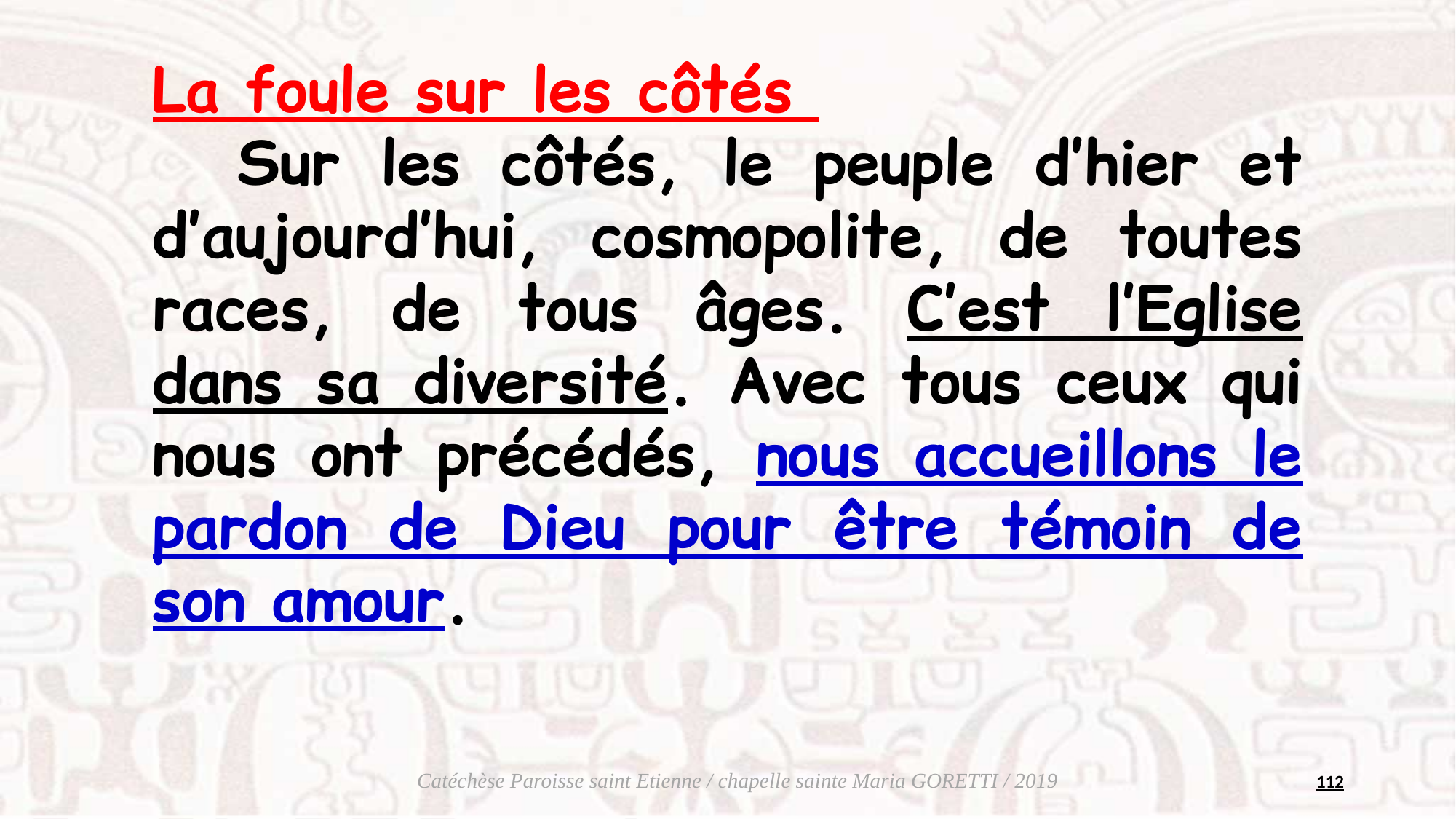

La foule sur les côtés
Sur les côtés, le peuple d’hier et d’aujourd’hui, cosmopolite, de toutes races, de tous âges. C’est l’Eglise dans sa diversité. Avec tous ceux qui nous ont précédés, nous accueillons le pardon de Dieu pour être témoin de son amour.
112
Catéchèse Paroisse saint Etienne / chapelle sainte Maria GORETTI / 2019